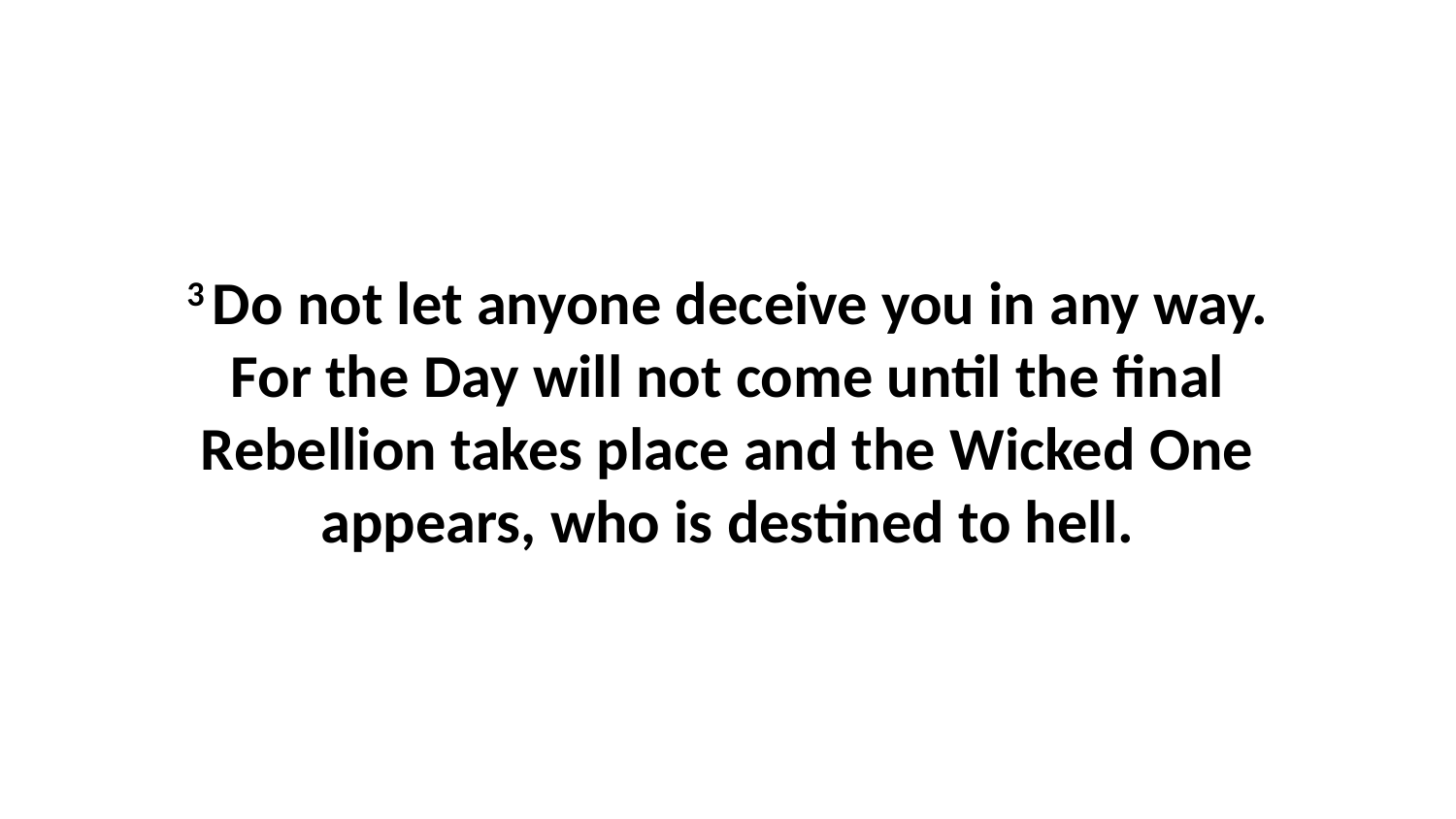

3 Do not let anyone deceive you in any way. For the Day will not come until the final Rebellion takes place and the Wicked One appears, who is destined to hell.